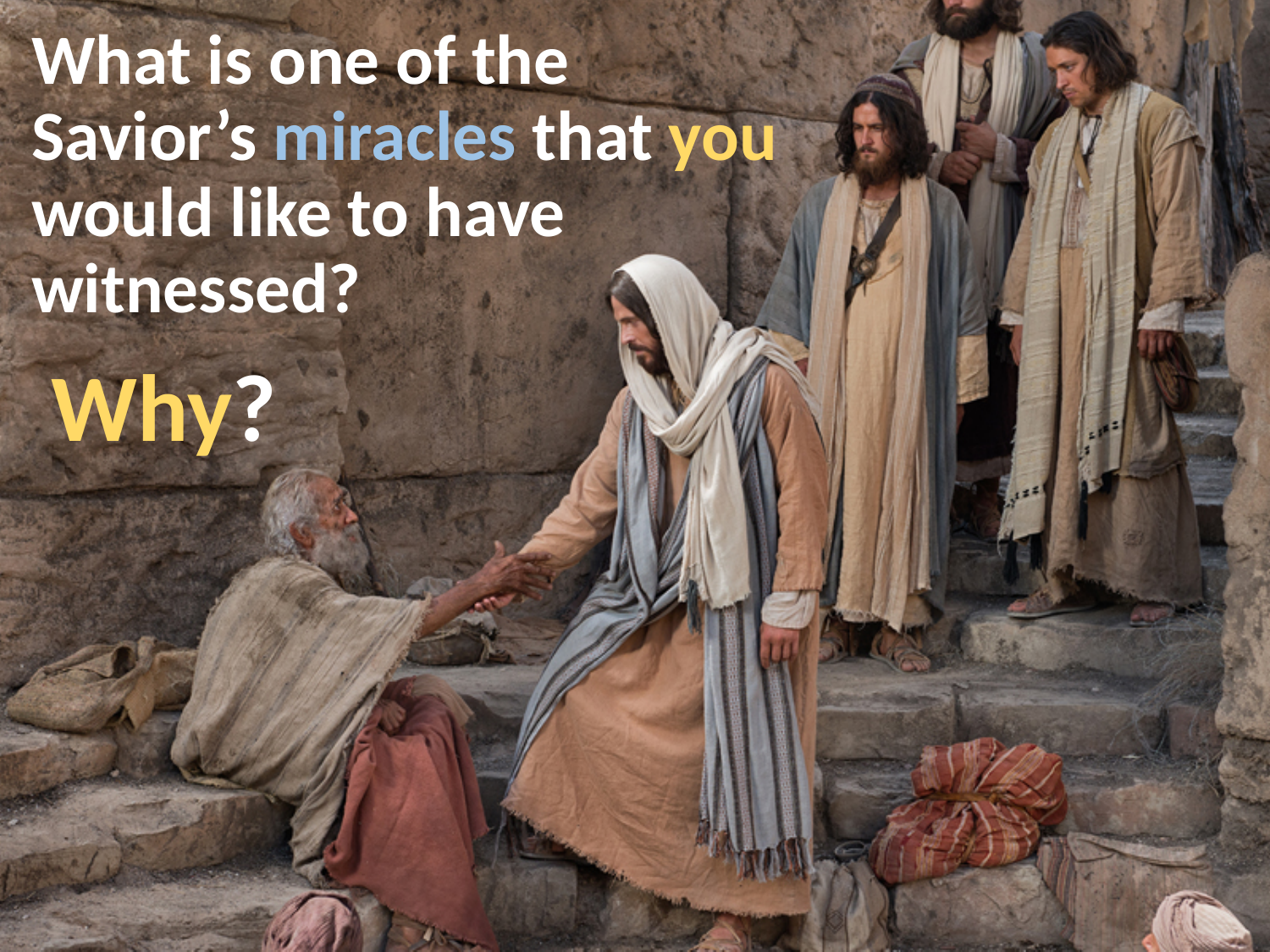

What is one of the Savior’s miracles that you would like to have witnessed?
Why?